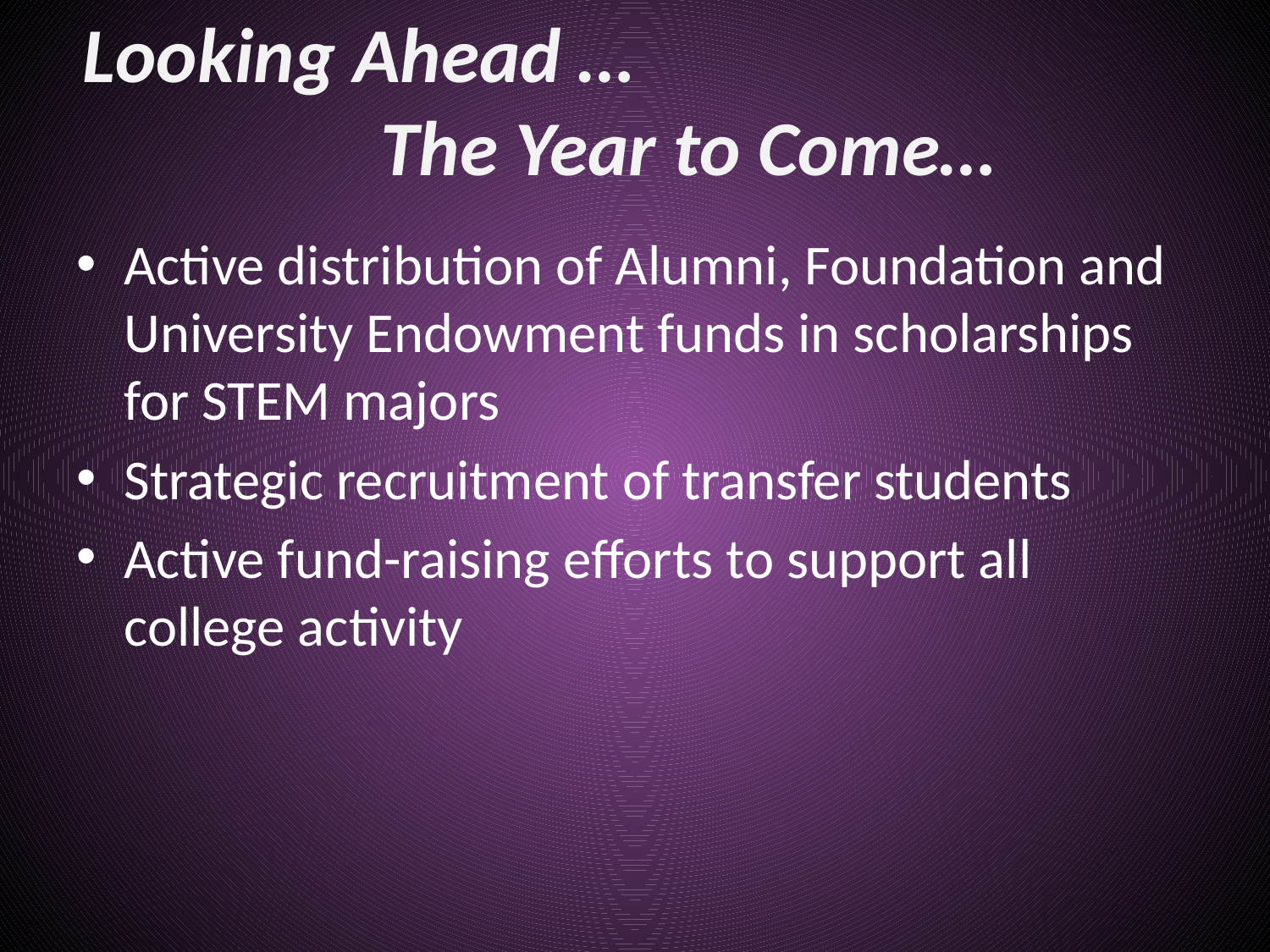

# Looking Ahead … The Year to Come…
Active distribution of Alumni, Foundation and University Endowment funds in scholarships for STEM majors
Strategic recruitment of transfer students
Active fund-raising efforts to support all college activity